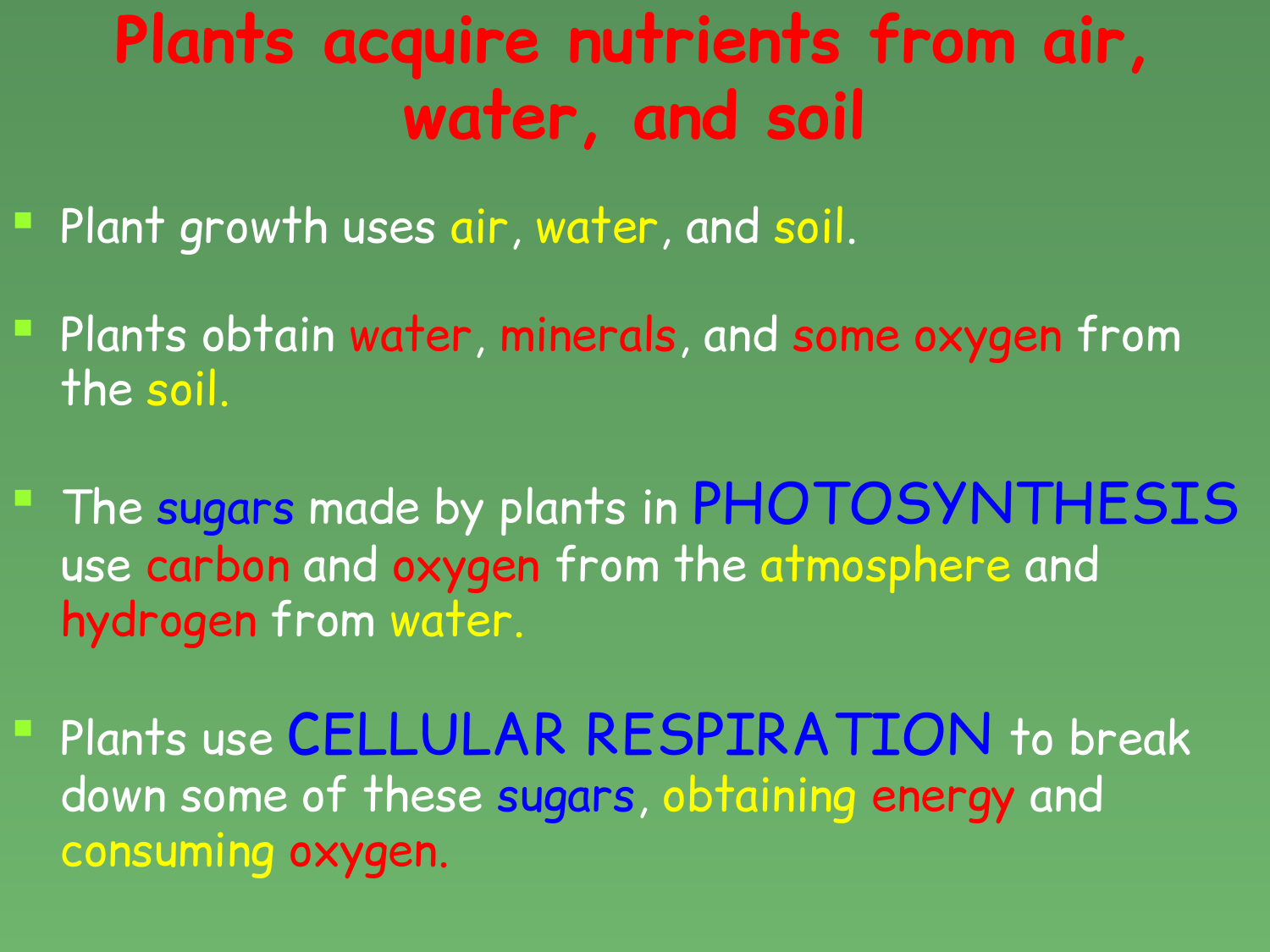

# Plants acquire nutrients from air, water, and soil
Plant growth uses air, water, and soil.
Plants obtain water, minerals, and some oxygen from the soil.
The sugars made by plants in PHOTOSYNTHESIS use carbon and oxygen from the atmosphere and hydrogen from water.
Plants use CELLULAR RESPIRATION to break down some of these sugars, obtaining energy and consuming oxygen.